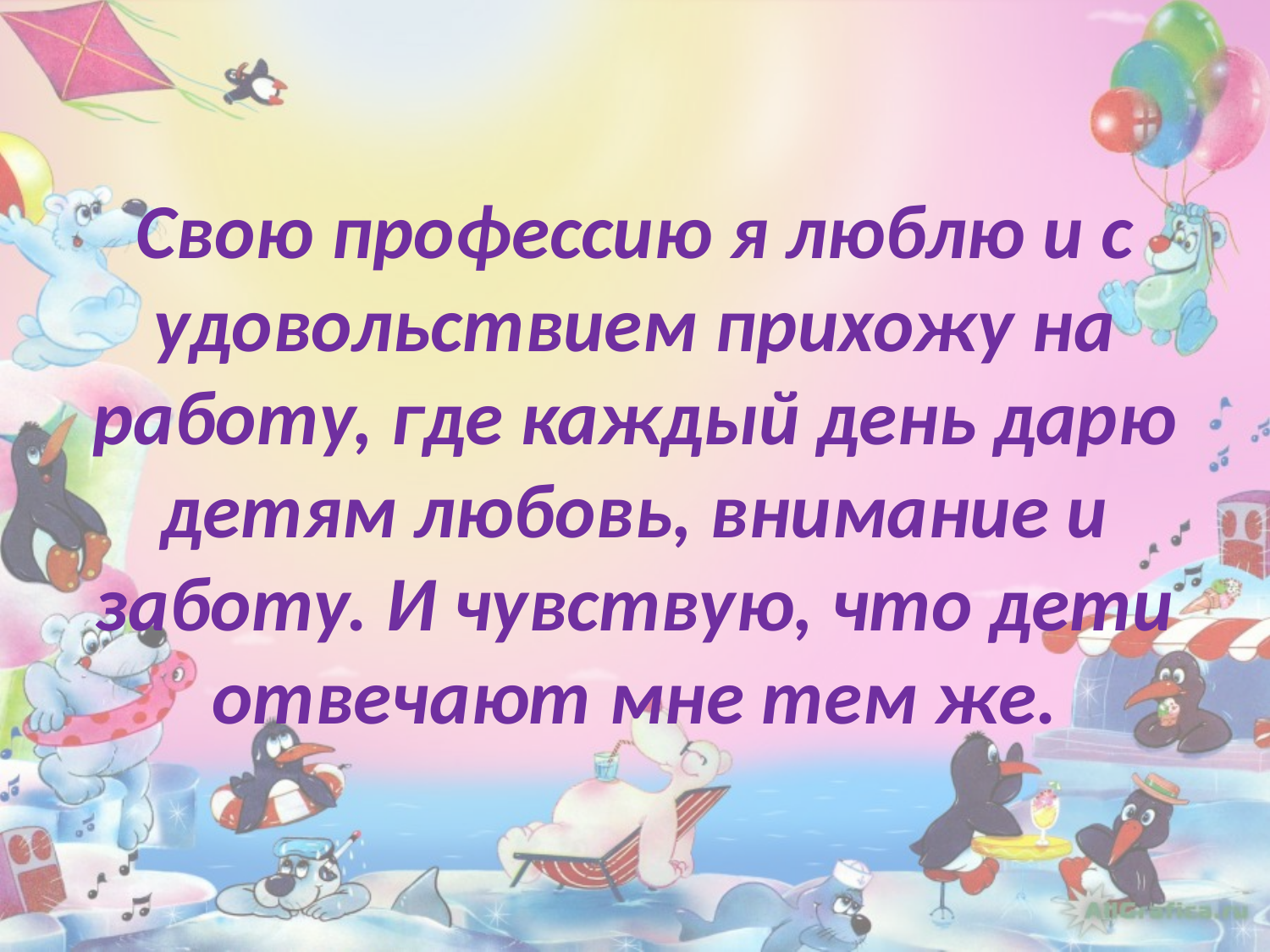

# Свою профессию я люблю и с удовольствием прихожу на работу, где каждый день дарю детям любовь, внимание и заботу. И чувствую, что дети отвечают мне тем же.